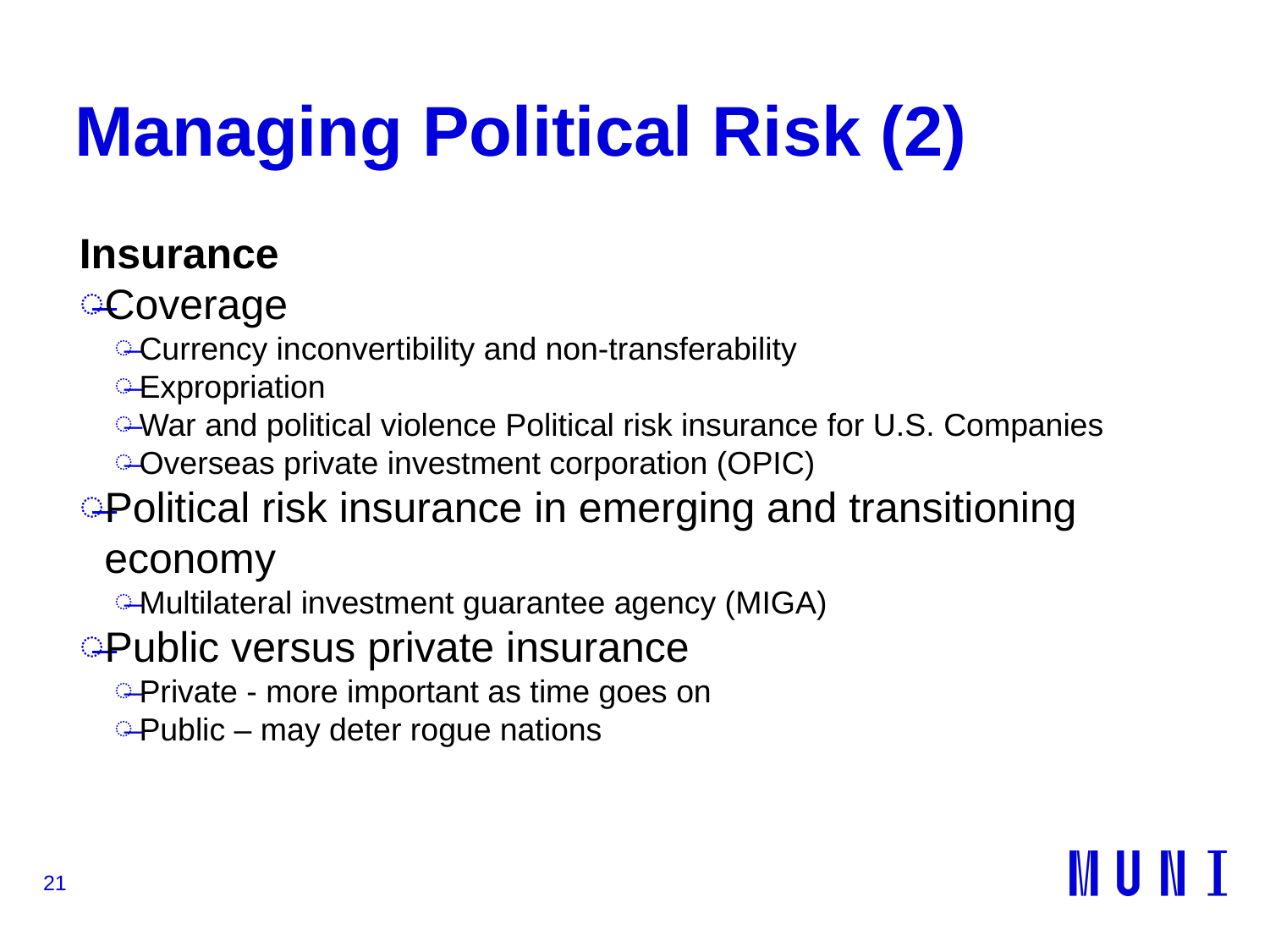

# Managing Political Risk (2)
Insurance
Coverage
Currency inconvertibility and non-transferability
Expropriation
War and political violence Political risk insurance for U.S. Companies
Overseas private investment corporation (OPIC)
Political risk insurance in emerging and transitioning economy
Multilateral investment guarantee agency (MIGA)
Public versus private insurance
Private - more important as time goes on
Public – may deter rogue nations

21